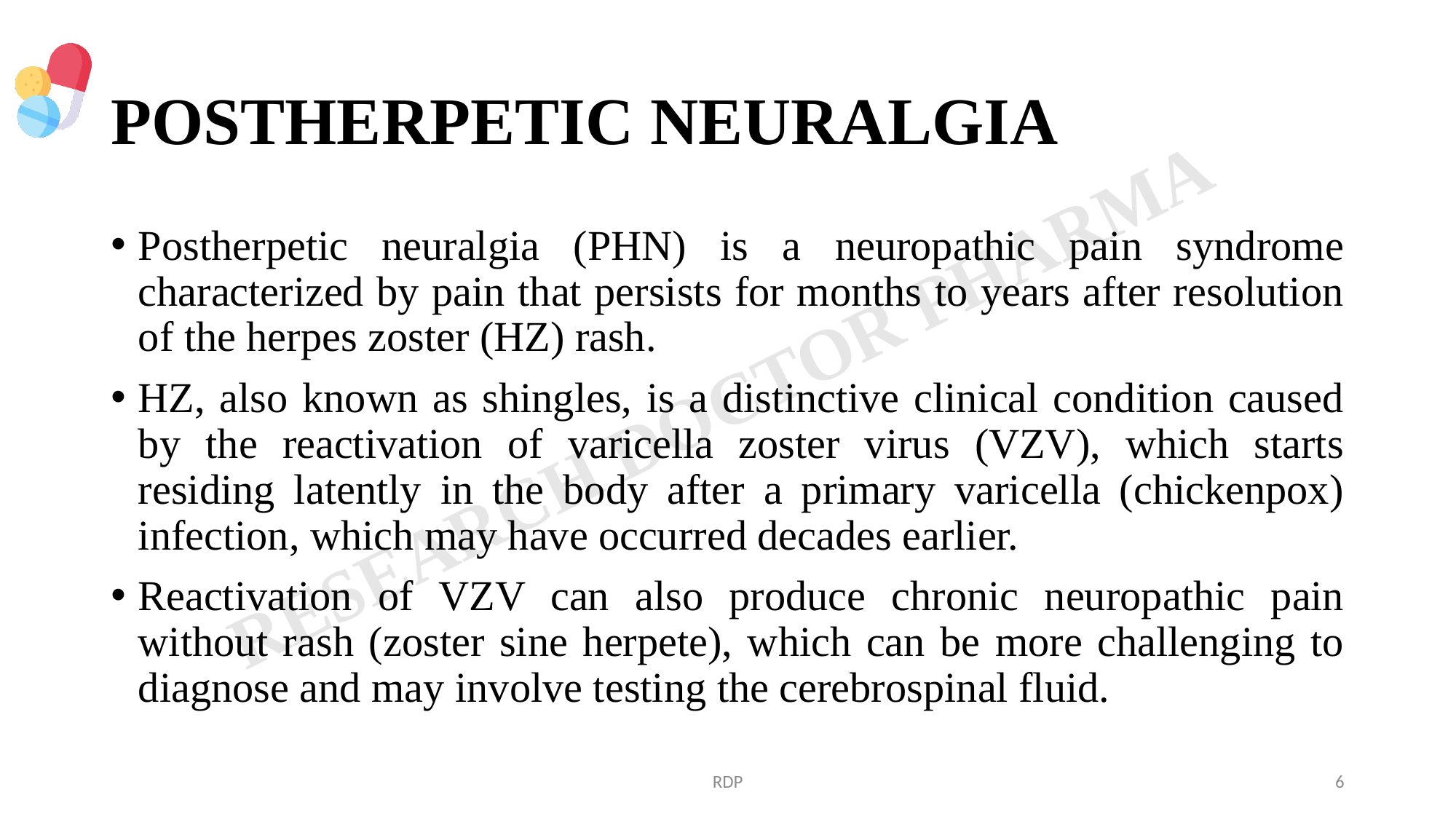

# POSTHERPETIC NEURALGIA
Postherpetic neuralgia (PHN) is a neuropathic pain syndrome characterized by pain that persists for months to years after resolution of the herpes zoster (HZ) rash.
HZ, also known as shingles, is a distinctive clinical condition caused by the reactivation of varicella zoster virus (VZV), which starts residing latently in the body after a primary varicella (chickenpox) infection, which may have occurred decades earlier.
Reactivation of VZV can also produce chronic neuropathic pain without rash (zoster sine herpete), which can be more challenging to diagnose and may involve testing the cerebrospinal fluid.
RDP
6